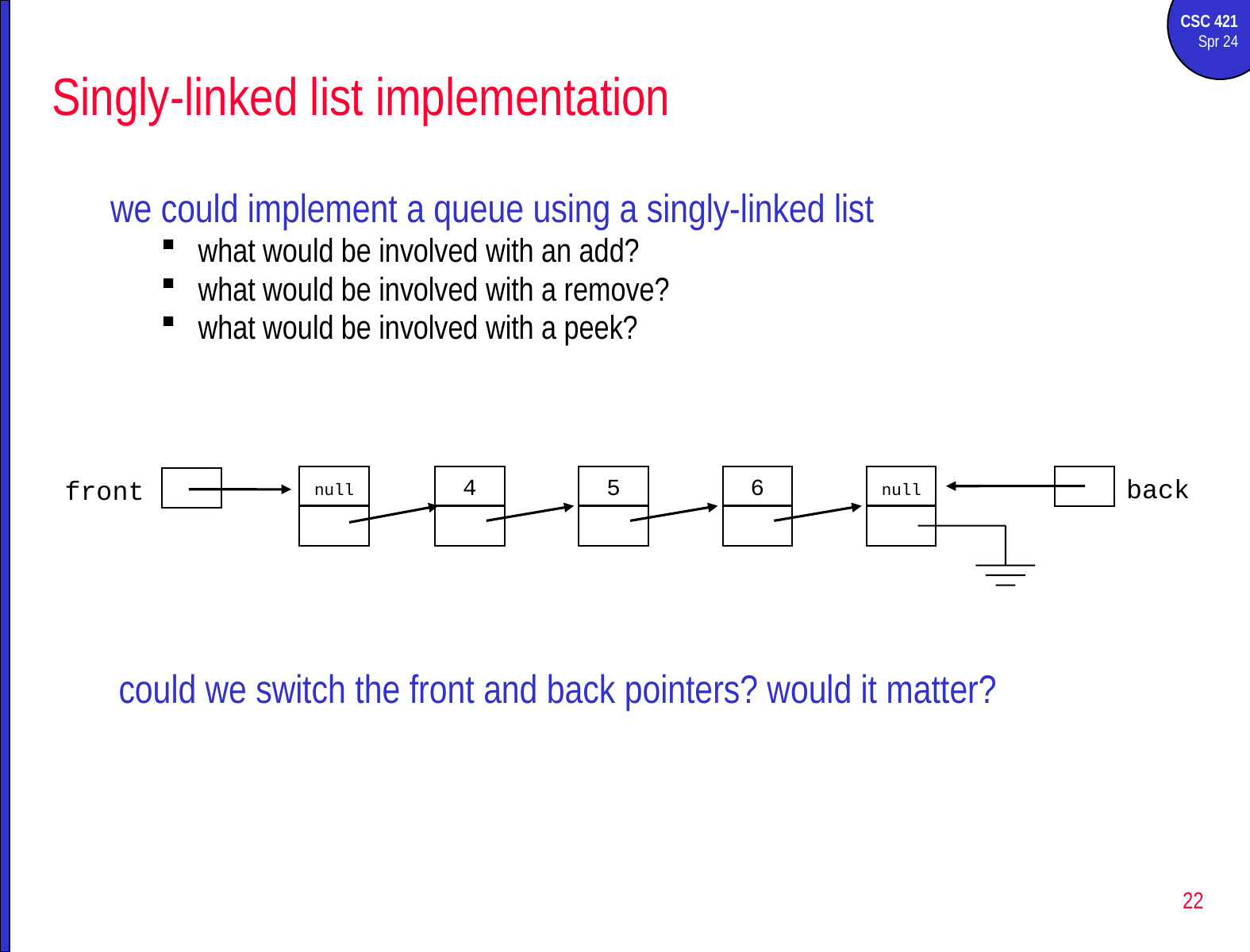

# Singly-linked list implementation
 we could implement a queue using a singly-linked list
what would be involved with an add?
what would be involved with a remove?
what would be involved with a peek?
null
4
5
6
null

back
front

could we switch the front and back pointers? would it matter?
22